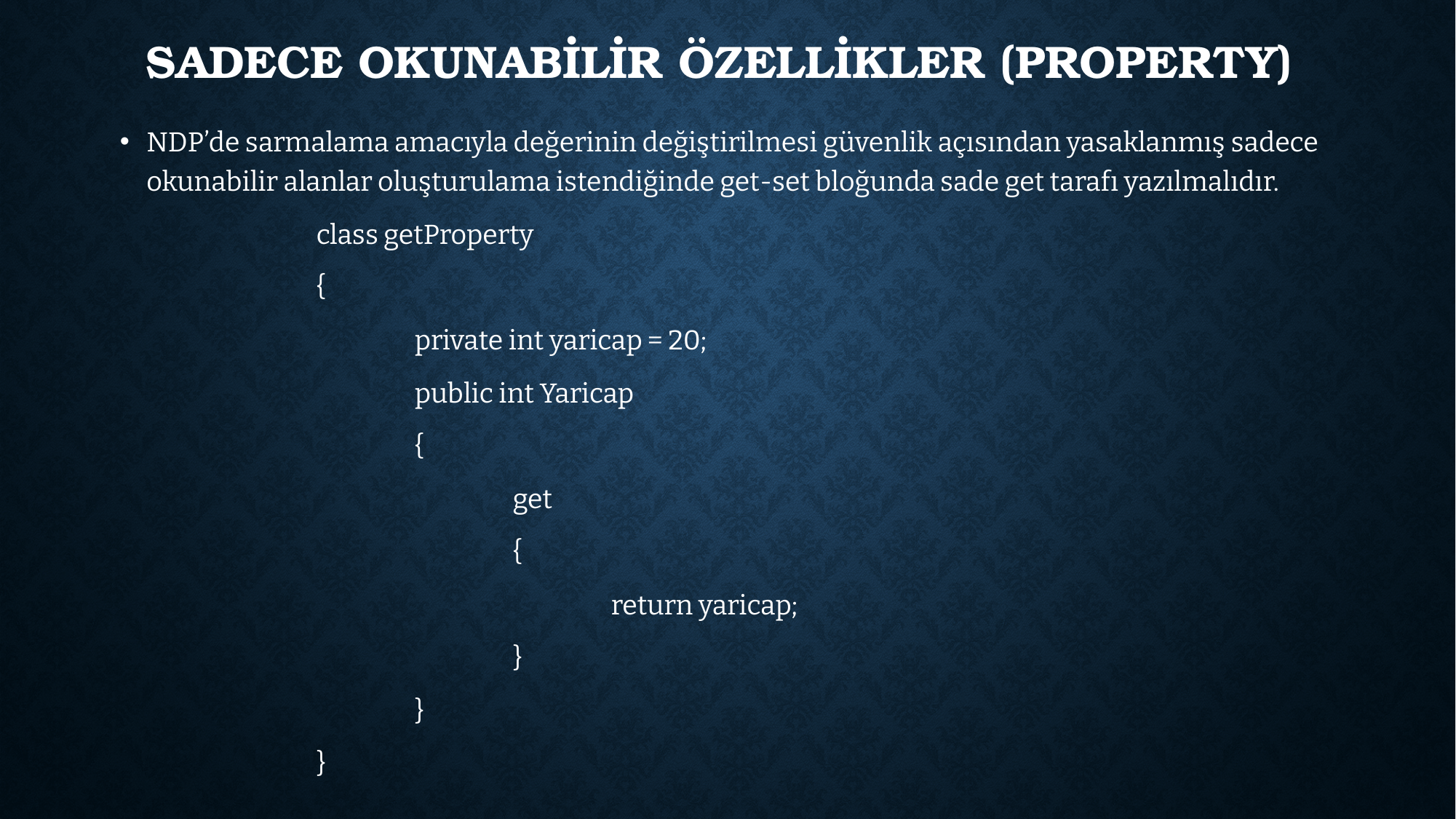

# Sadece Okunabilir Özellikler (Property)
NDP’de sarmalama amacıyla değerinin değiştirilmesi güvenlik açısından yasaklanmış sadece okunabilir alanlar oluşturulama istendiğinde get-set bloğunda sade get tarafı yazılmalıdır.
		class getProperty
		{
			private int yaricap = 20;
			public int Yaricap
			{
				get
				{
					return yaricap;
				}
			}
		}